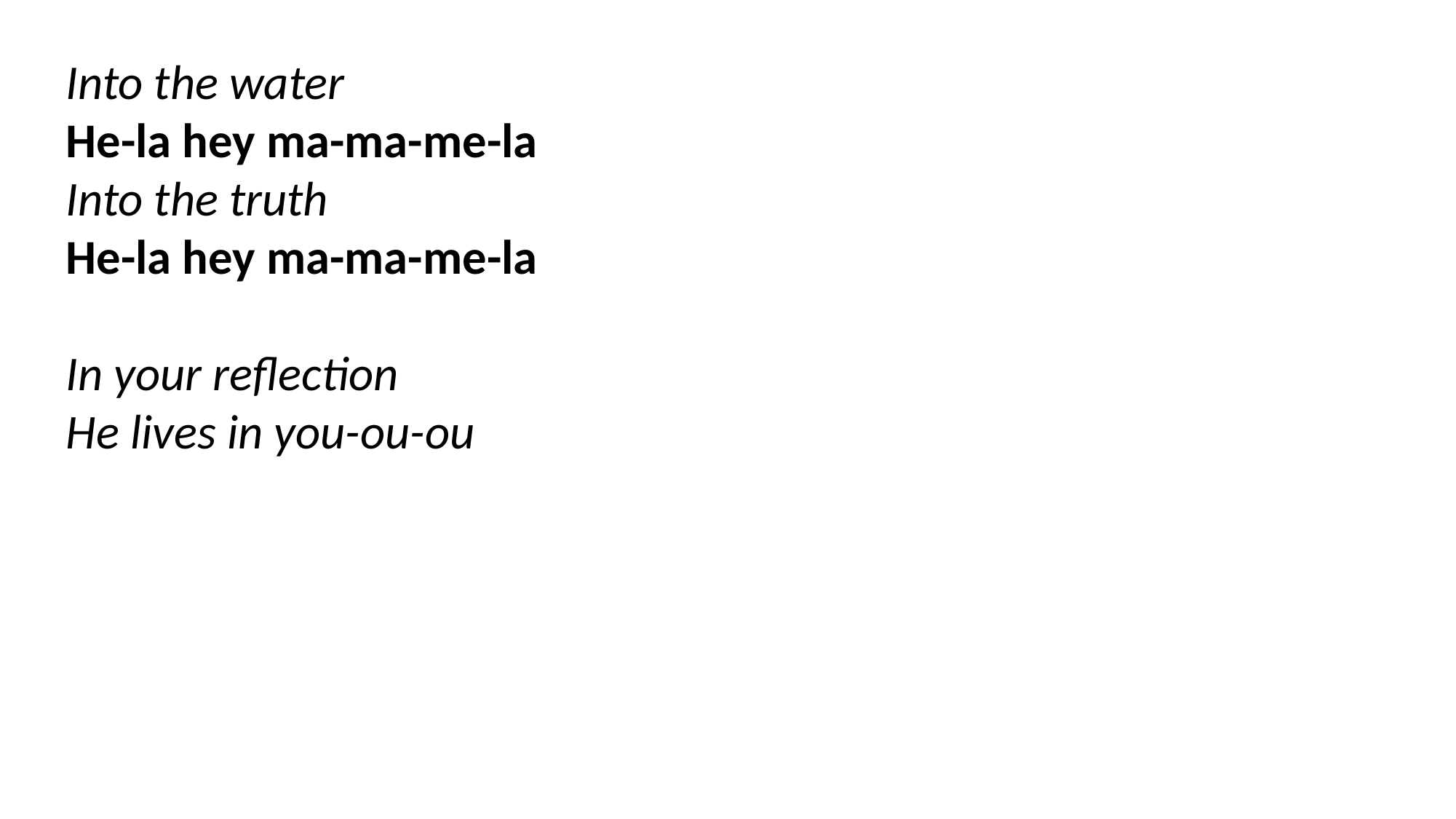

Into the water
He-la hey ma-ma-me-la
Into the truth
He-la hey ma-ma-me-la

In your reflection
He lives in you-ou-ou